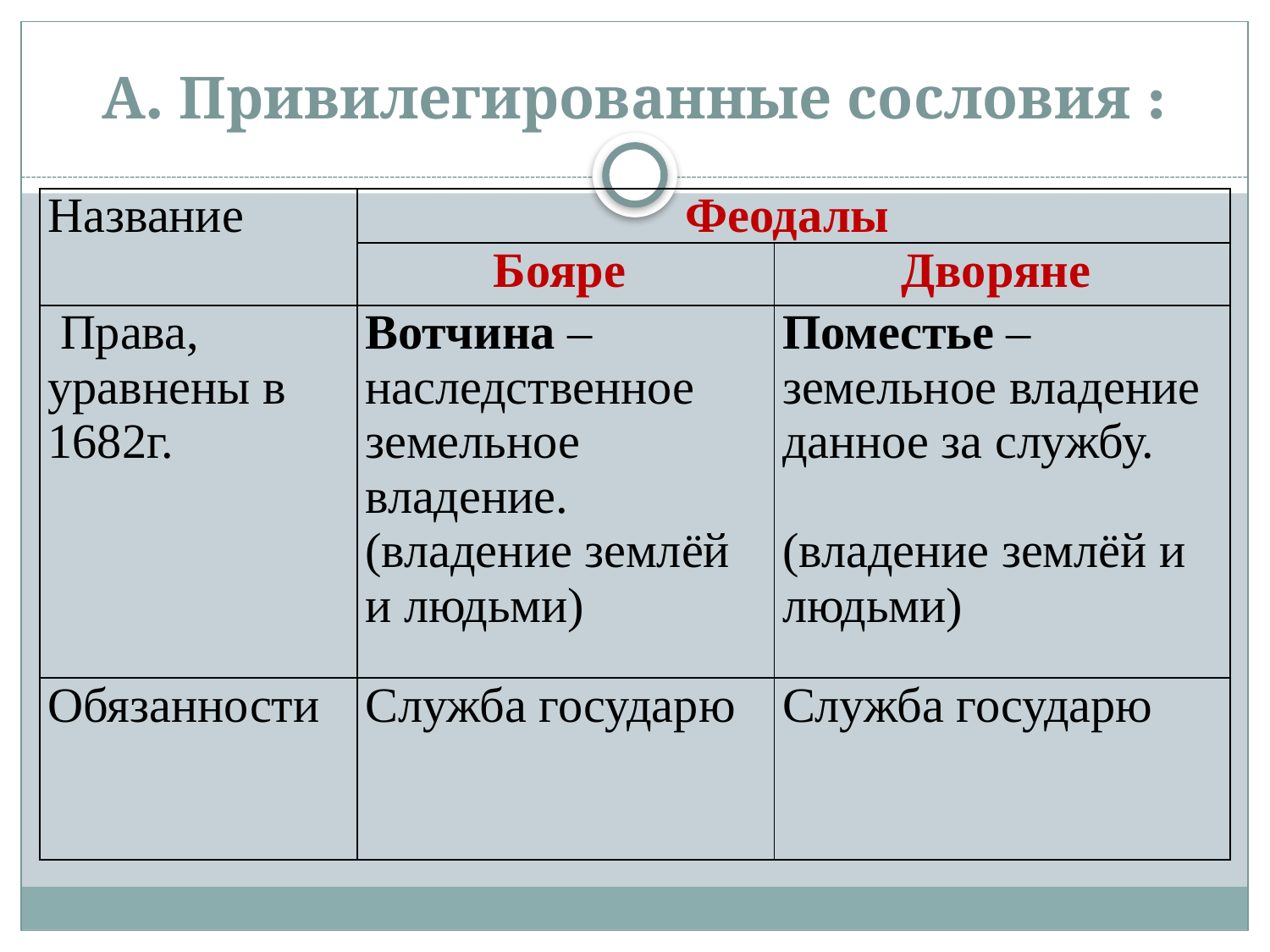

# А. Привилегированные сословия :
| Название | Феодалы |  |
| --- | --- | --- |
|  | Бояре | Дворяне |
| Права, уравнены в 1682г. | Вотчина – наследственное земельное владение. (владение землёй и людьми) | Поместье – земельное владение данное за службу. (владение землёй и людьми) |
| Обязанности | Служба государю | Служба государю |